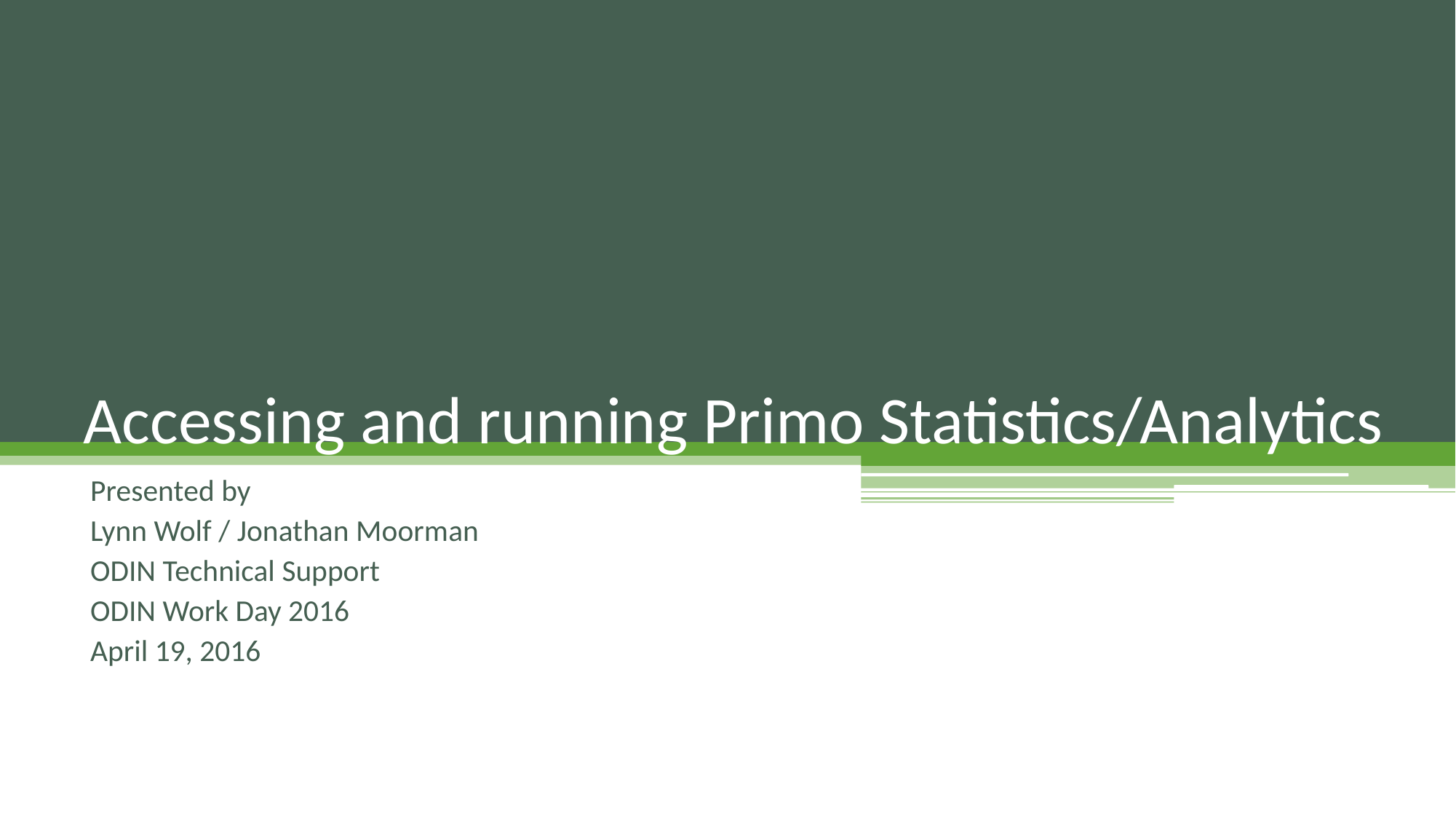

# Accessing and running Primo Statistics/Analytics
Presented by
Lynn Wolf / Jonathan Moorman
ODIN Technical Support
ODIN Work Day 2016
April 19, 2016